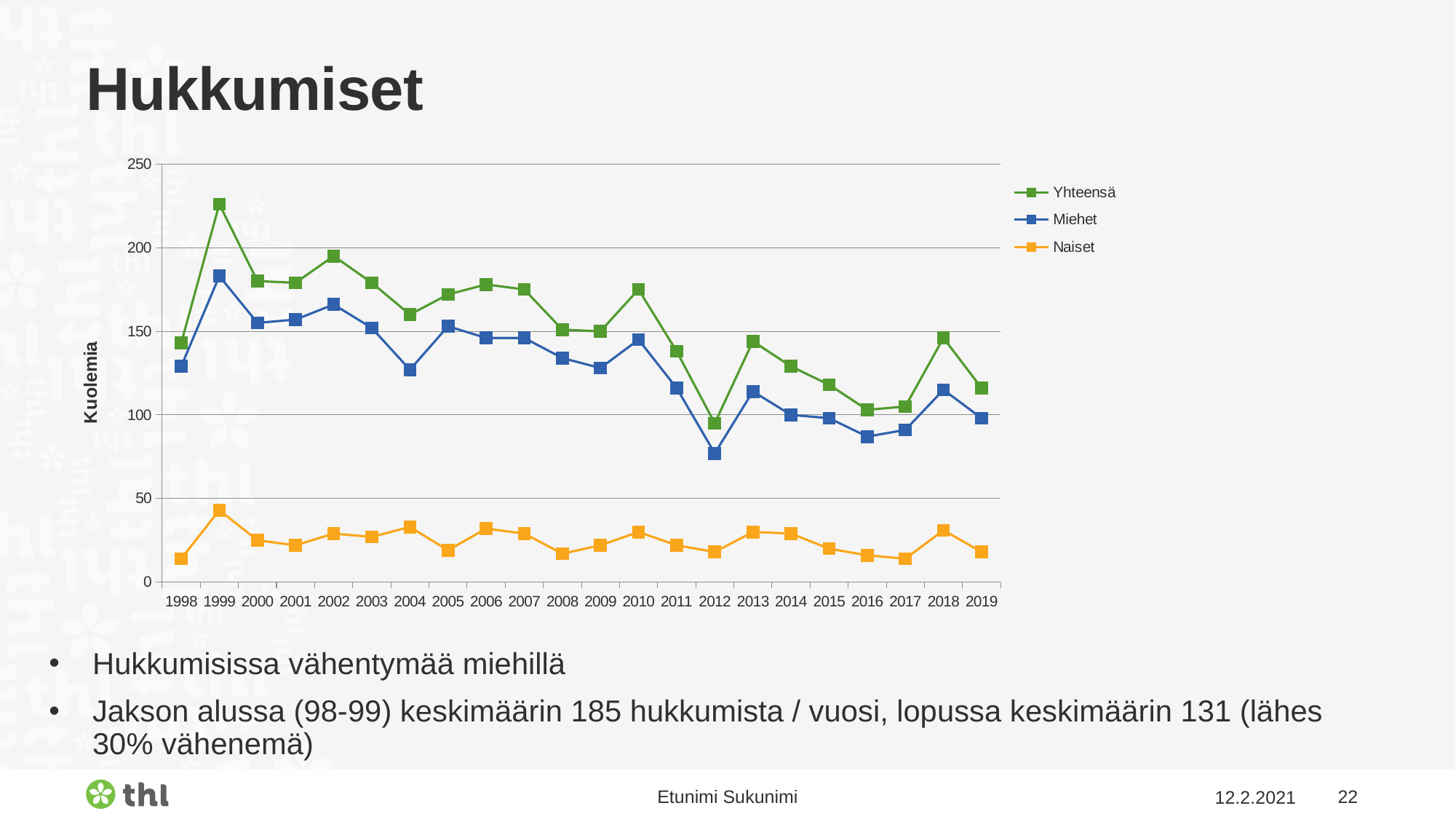

# Hukkumiset

### Chart

| Category | Yhteensä | Miehet | Naiset |
|---|---|---|---|
| 1998 | 143.0 | 129.0 | 14.0 |
| 1999 | 226.0 | 183.0 | 43.0 |
| 2000 | 180.0 | 155.0 | 25.0 |
| 2001 | 179.0 | 157.0 | 22.0 |
| 2002 | 195.0 | 166.0 | 29.0 |
| 2003 | 179.0 | 152.0 | 27.0 |
| 2004 | 160.0 | 127.0 | 33.0 |
| 2005 | 172.0 | 153.0 | 19.0 |
| 2006 | 178.0 | 146.0 | 32.0 |
| 2007 | 175.0 | 146.0 | 29.0 |
| 2008 | 151.0 | 134.0 | 17.0 |
| 2009 | 150.0 | 128.0 | 22.0 |
| 2010 | 175.0 | 145.0 | 30.0 |
| 2011 | 138.0 | 116.0 | 22.0 |
| 2012 | 95.0 | 77.0 | 18.0 |
| 2013 | 144.0 | 114.0 | 30.0 |
| 2014 | 129.0 | 100.0 | 29.0 |
| 2015 | 118.0 | 98.0 | 20.0 |
| 2016 | 103.0 | 87.0 | 16.0 |
| 2017 | 105.0 | 91.0 | 14.0 |
| 2018 | 146.0 | 115.0 | 31.0 |
| 2019 | 116.0 | 98.0 | 18.0 |
Hukkumisissa vähentymää miehillä
Jakson alussa (98-99) keskimäärin 185 hukkumista / vuosi, lopussa keskimäärin 131 (lähes 30% vähenemä)

Etunimi Sukunimi
12.2.2021
22